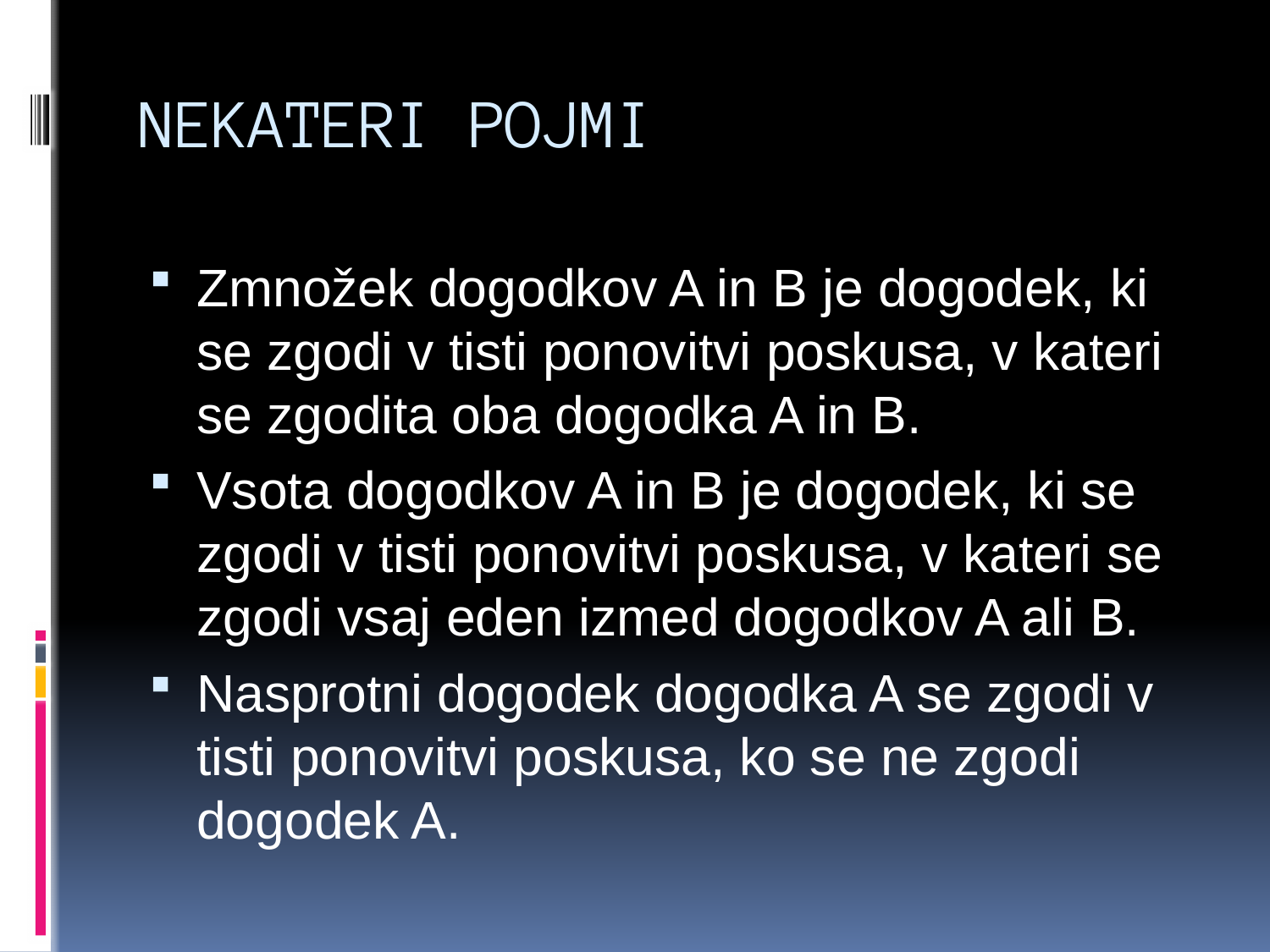

# NEKATERI POJMI
Zmnožek dogodkov A in B je dogodek, ki se zgodi v tisti ponovitvi poskusa, v kateri se zgodita oba dogodka A in B.
Vsota dogodkov A in B je dogodek, ki se zgodi v tisti ponovitvi poskusa, v kateri se zgodi vsaj eden izmed dogodkov A ali B.
Nasprotni dogodek dogodka A se zgodi v tisti ponovitvi poskusa, ko se ne zgodi dogodek A.